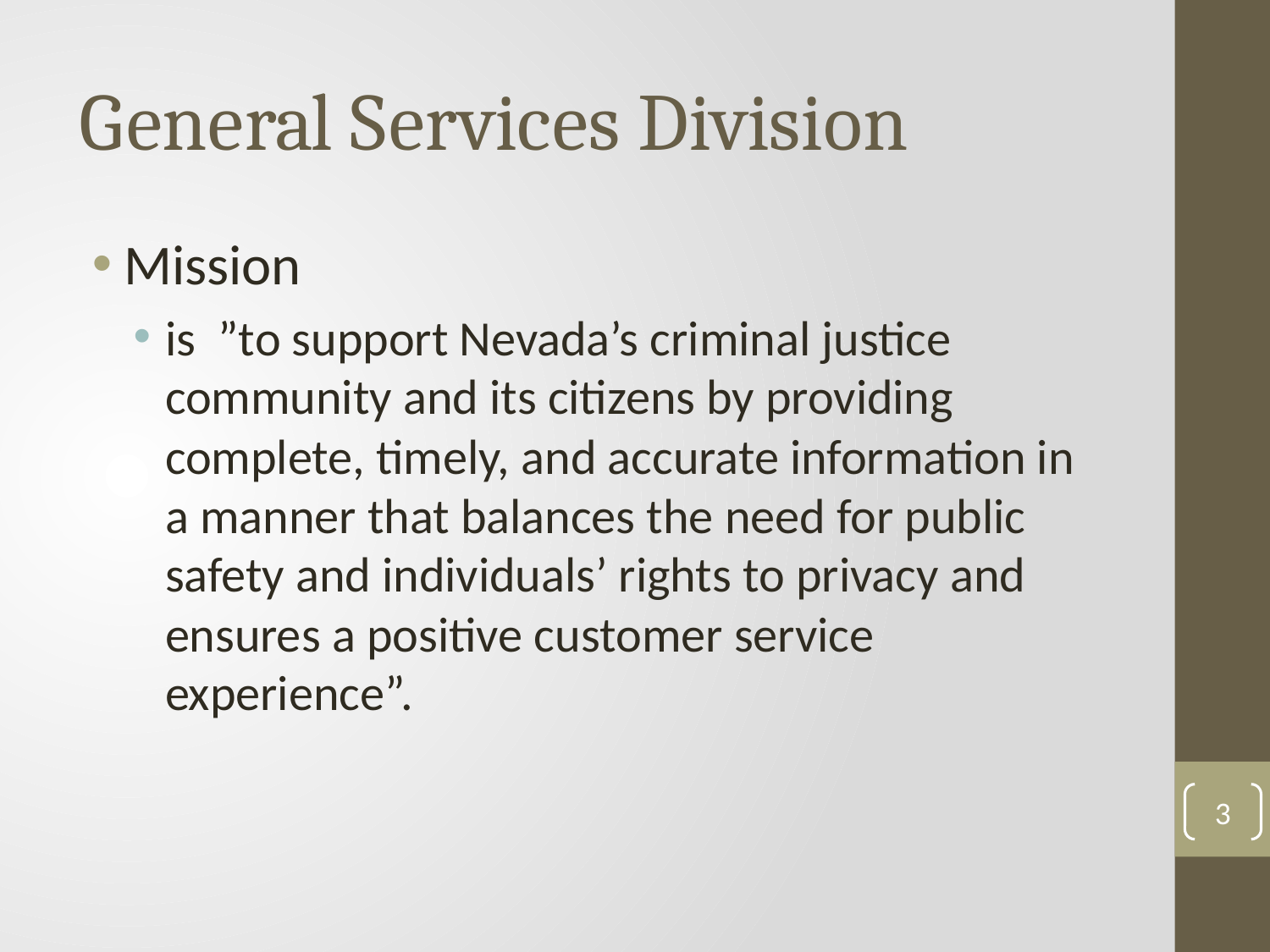

# General Services Division
Mission
is  ”to support Nevada’s criminal justice community and its citizens by providing complete, timely, and accurate information in a manner that balances the need for public safety and individuals’ rights to privacy and ensures a positive customer service experience”.

3